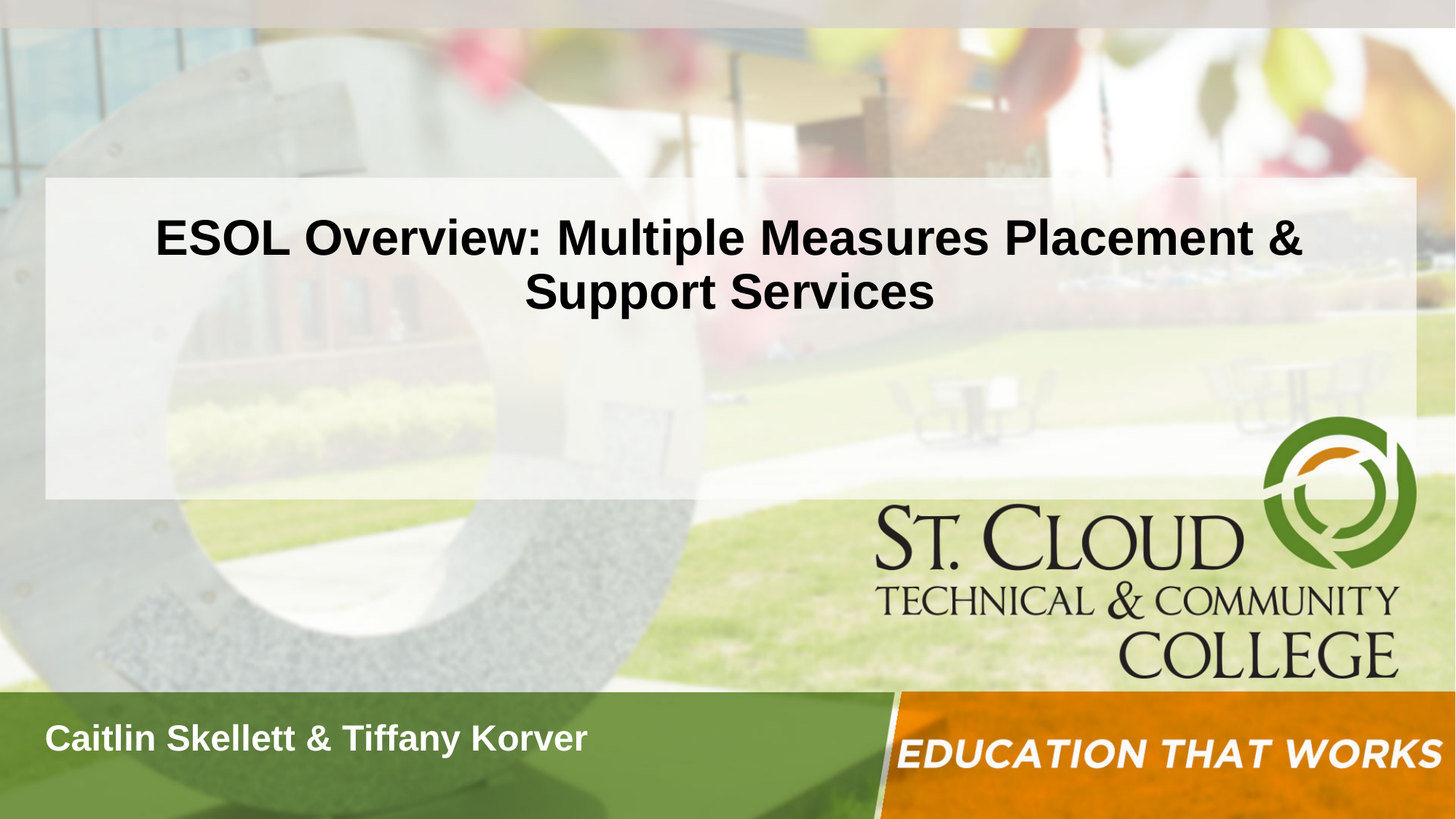

# ESOL Overview: Multiple Measures Placement & Support Services
Caitlin Skellett & Tiffany Korver